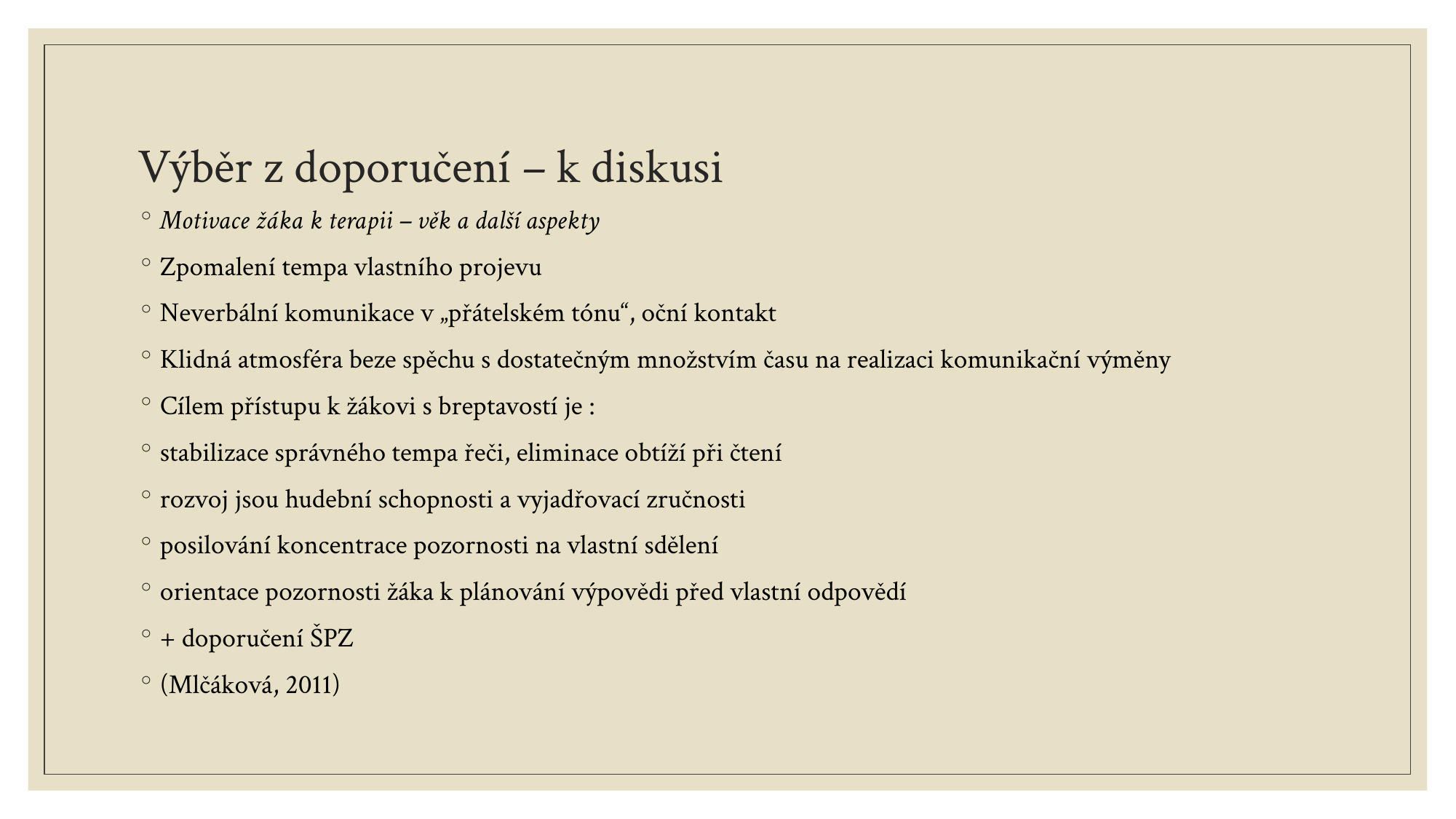

# Výběr z doporučení – k diskusi
Motivace žáka k terapii – věk a další aspekty
Zpomalení tempa vlastního projevu
Neverbální komunikace v „přátelském tónu“, oční kontakt
Klidná atmosféra beze spěchu s dostatečným množstvím času na realizaci komunikační výměny
Cílem přístupu k žákovi s breptavostí je :
stabilizace správného tempa řeči, eliminace obtíží při čtení
rozvoj jsou hudební schopnosti a vyjadřovací zručnosti
posilování koncentrace pozornosti na vlastní sdělení
orientace pozornosti žáka k plánování výpovědi před vlastní odpovědí
+ doporučení ŠPZ
(Mlčáková, 2011)